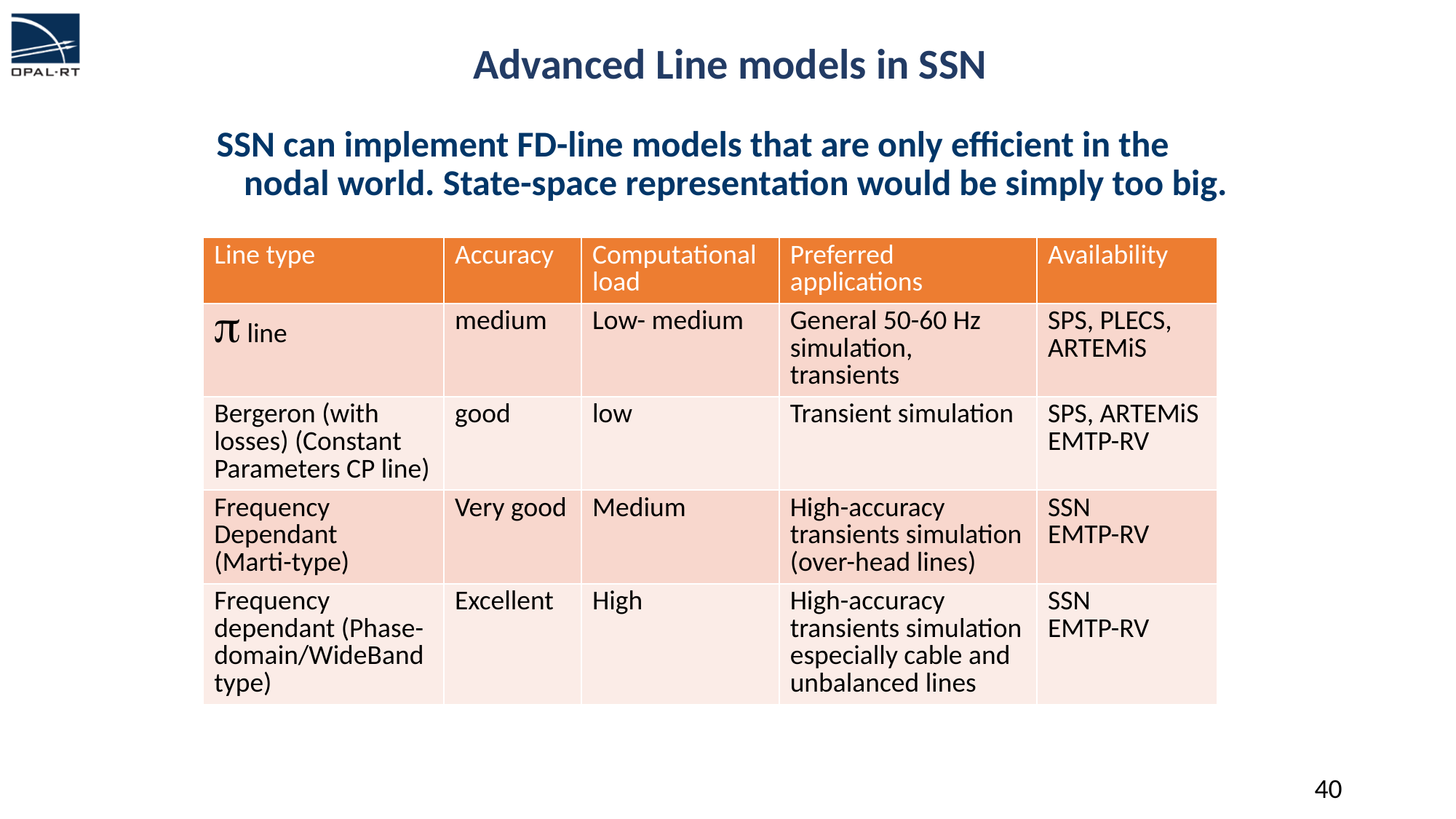

# Advanced Line models in SSN
SSN can implement FD-line models that are only efficient in the nodal world. State-space representation would be simply too big.
| Line type | Accuracy | Computational load | Preferred applications | Availability |
| --- | --- | --- | --- | --- |
| π line | medium | Low- medium | General 50-60 Hz simulation, transients | SPS, PLECS, ARTEMiS |
| Bergeron (with losses) (Constant Parameters CP line) | good | low | Transient simulation | SPS, ARTEMiS EMTP-RV |
| Frequency Dependant (Marti-type) | Very good | Medium | High-accuracy transients simulation (over-head lines) | SSN EMTP-RV |
| Frequency dependant (Phase-domain/WideBand type) | Excellent | High | High-accuracy transients simulation especially cable and unbalanced lines | SSN EMTP-RV |